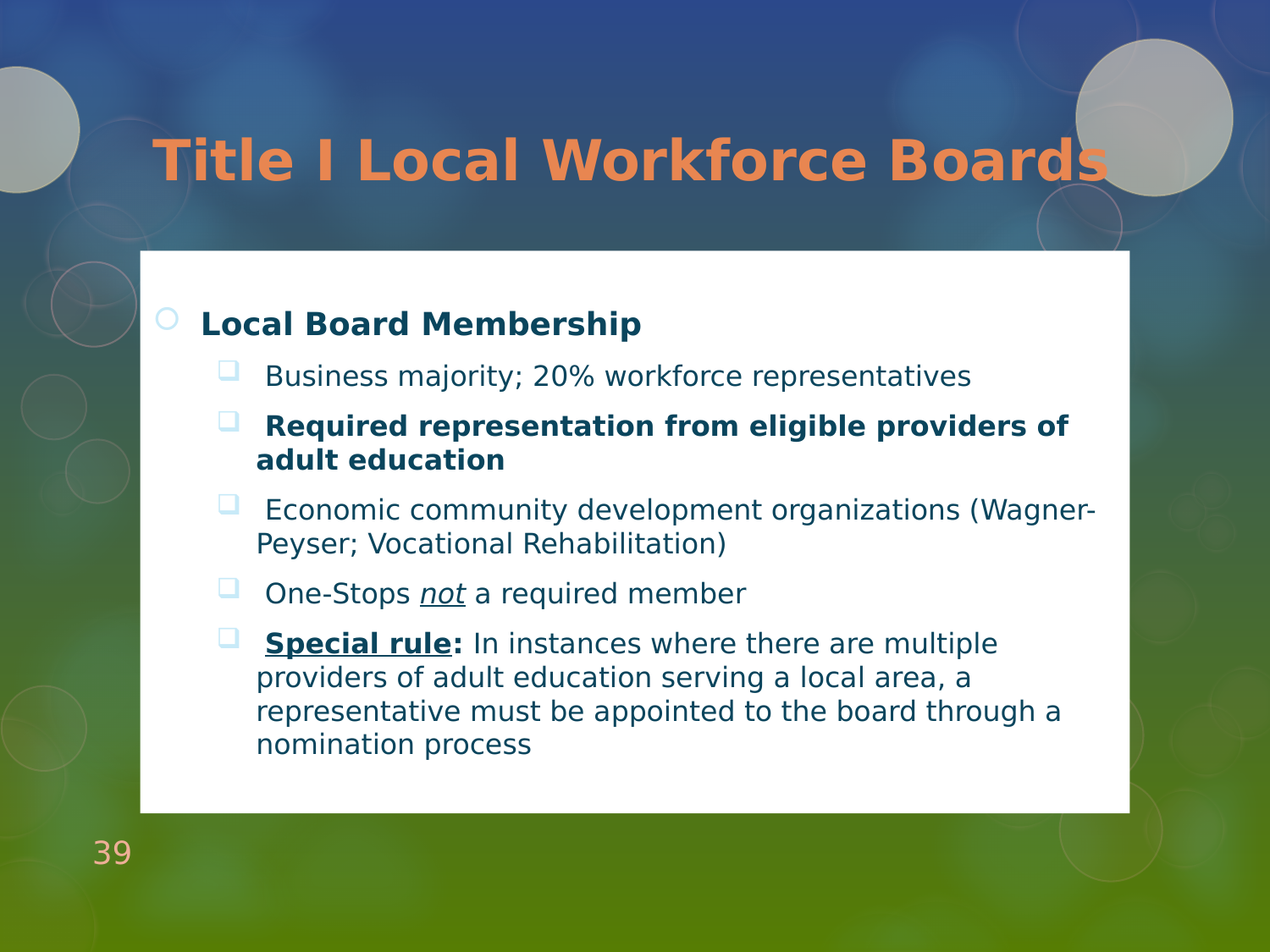

# Title I Local Workforce Boards
Local Board Membership
 Business majority; 20% workforce representatives
 Required representation from eligible providers of adult education
 Economic community development organizations (Wagner-Peyser; Vocational Rehabilitation)
 One-Stops not a required member
 Special rule: In instances where there are multiple providers of adult education serving a local area, a representative must be appointed to the board through a nomination process
39